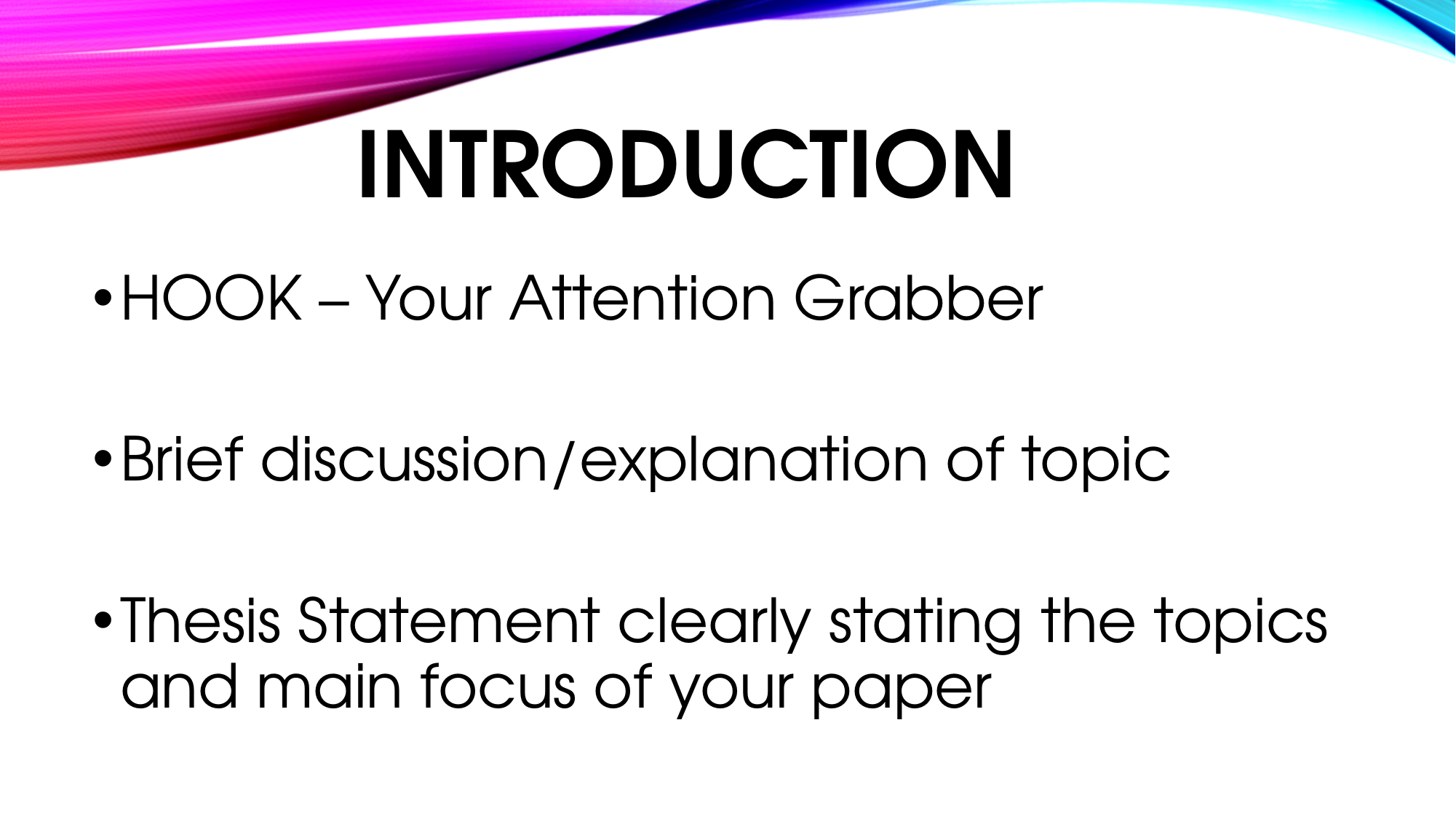

# Introduction
HOOK – Your Attention Grabber

Brief discussion/explanation of topic

Thesis Statement clearly stating the topics and main focus of your paper